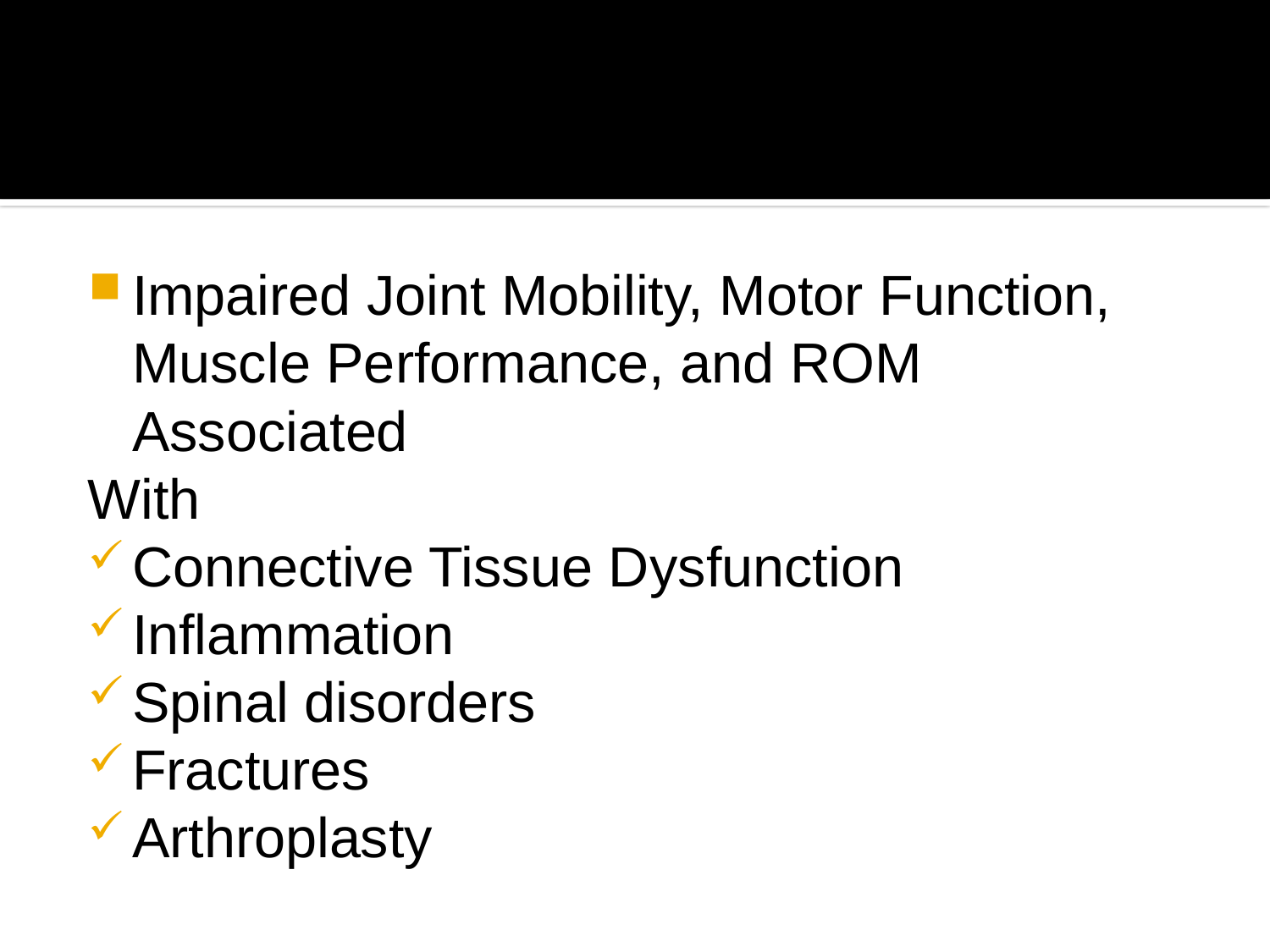

#
Impaired Joint Mobility, Motor Function, Muscle Performance, and ROM Associated
With
Connective Tissue Dysfunction
Inflammation
Spinal disorders
Fractures
Arthroplasty